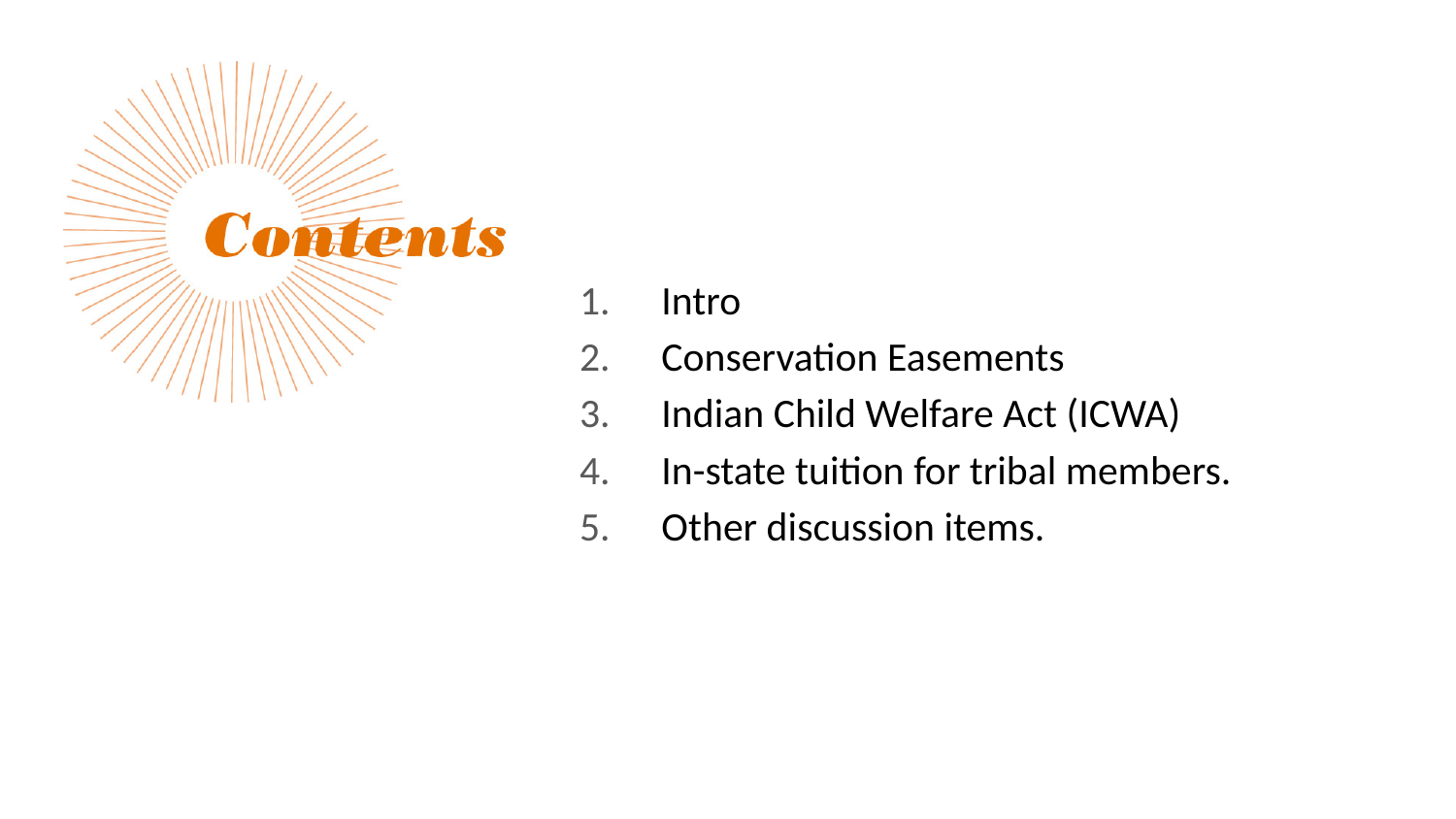

Intro
Conservation Easements
Indian Child Welfare Act (ICWA)
In-state tuition for tribal members.
Other discussion items.